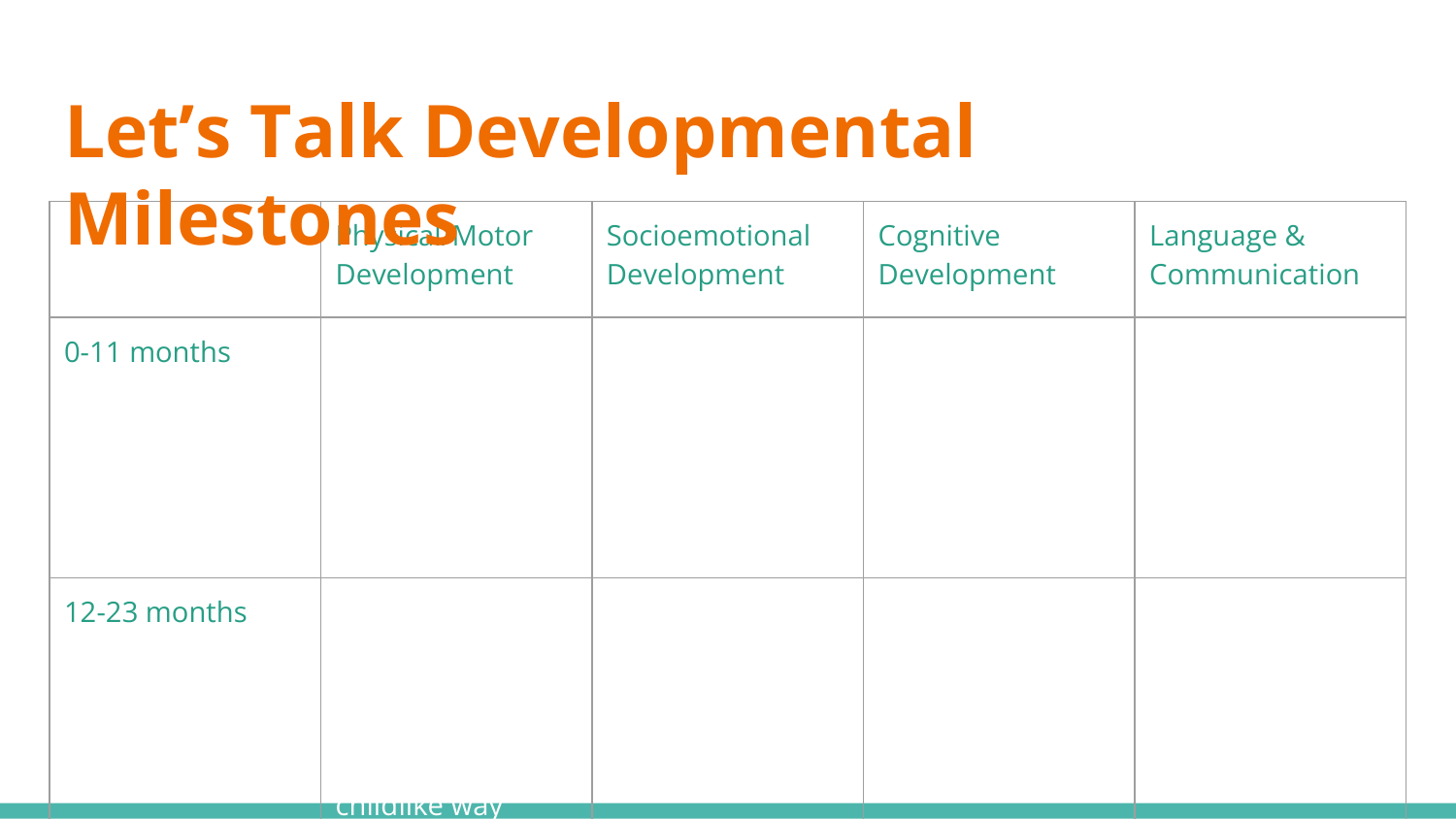

# Let’s Talk Developmental Milestones
|  | Physical/Motor Development | Socioemotional Development | Cognitive Development | Language & Communication |
| --- | --- | --- | --- | --- |
| 0-11 months | - Eyes follow across the midline - Supported sitting to sitting to standing | - Smiles at familiar faces - Enjoys social games (peek-a-boo) | - Awareness based on sensation & movement - Puts objects in mouth | - Babbles ~6mo - Responds to repeated stimuli (“How big is baby? So big!”) |
| 12-23 months | - Walks - Handedness - Throws & kicks - Pats objects - Ascends stairs in childlike way | - Separation anxiety - Parallel play or engaging as onlooker | - Object permanence | - Uses 10 words |